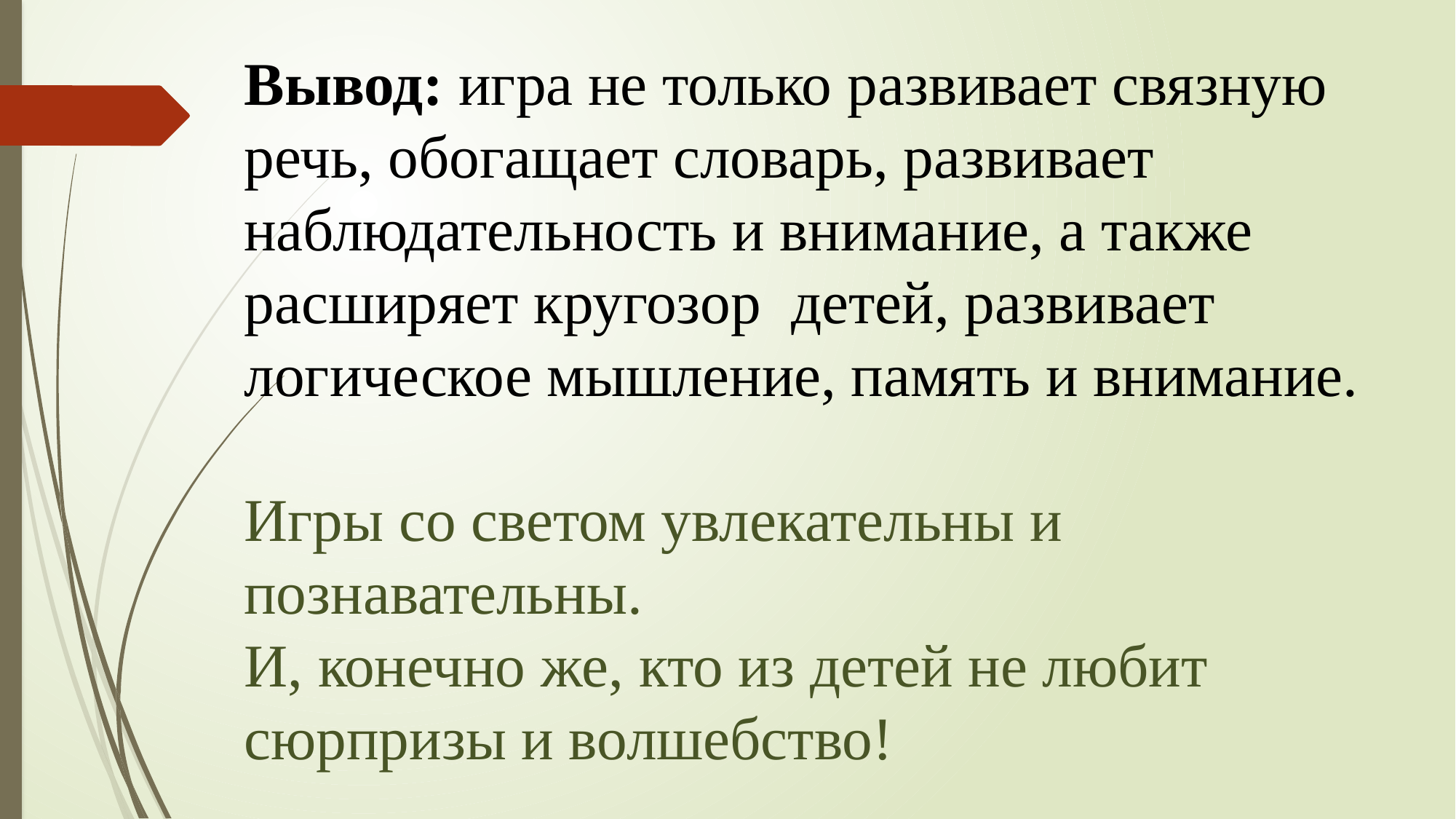

Вывод: игра не только развивает связную речь, обогащает словарь, развивает наблюдательность и внимание, а также расширяет кругозор  детей, развивает логическое мышление, память и внимание.

Игры со светом увлекательны и познавательны.
И, конечно же, кто из детей не любит сюрпризы и волшебство!